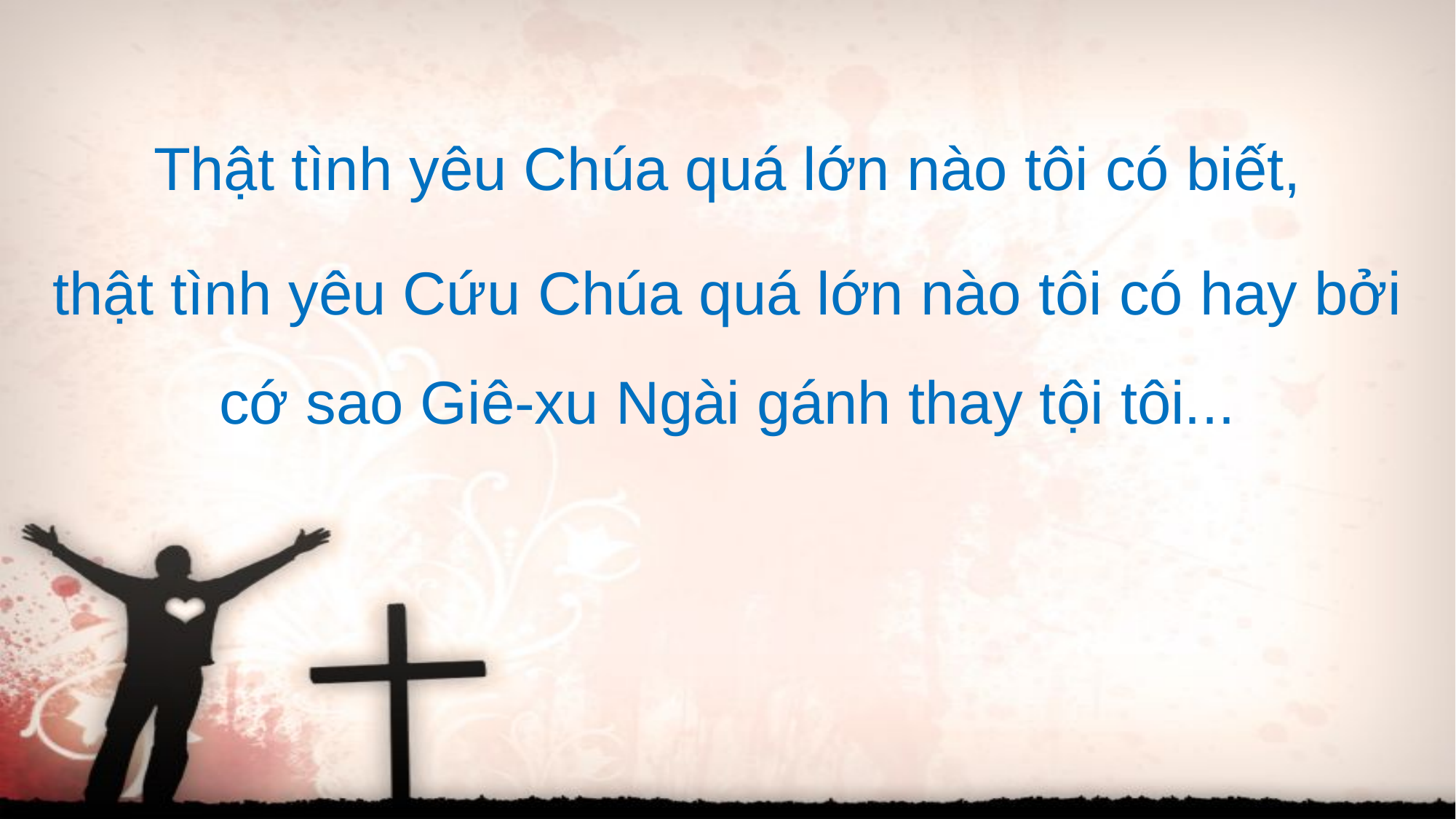

Thật tình yêu Chúa quá lớn nào tôi có biết,
thật tình yêu Cứu Chúa quá lớn nào tôi có hay bởi cớ sao Giê-xu Ngài gánh thay tội tôi...